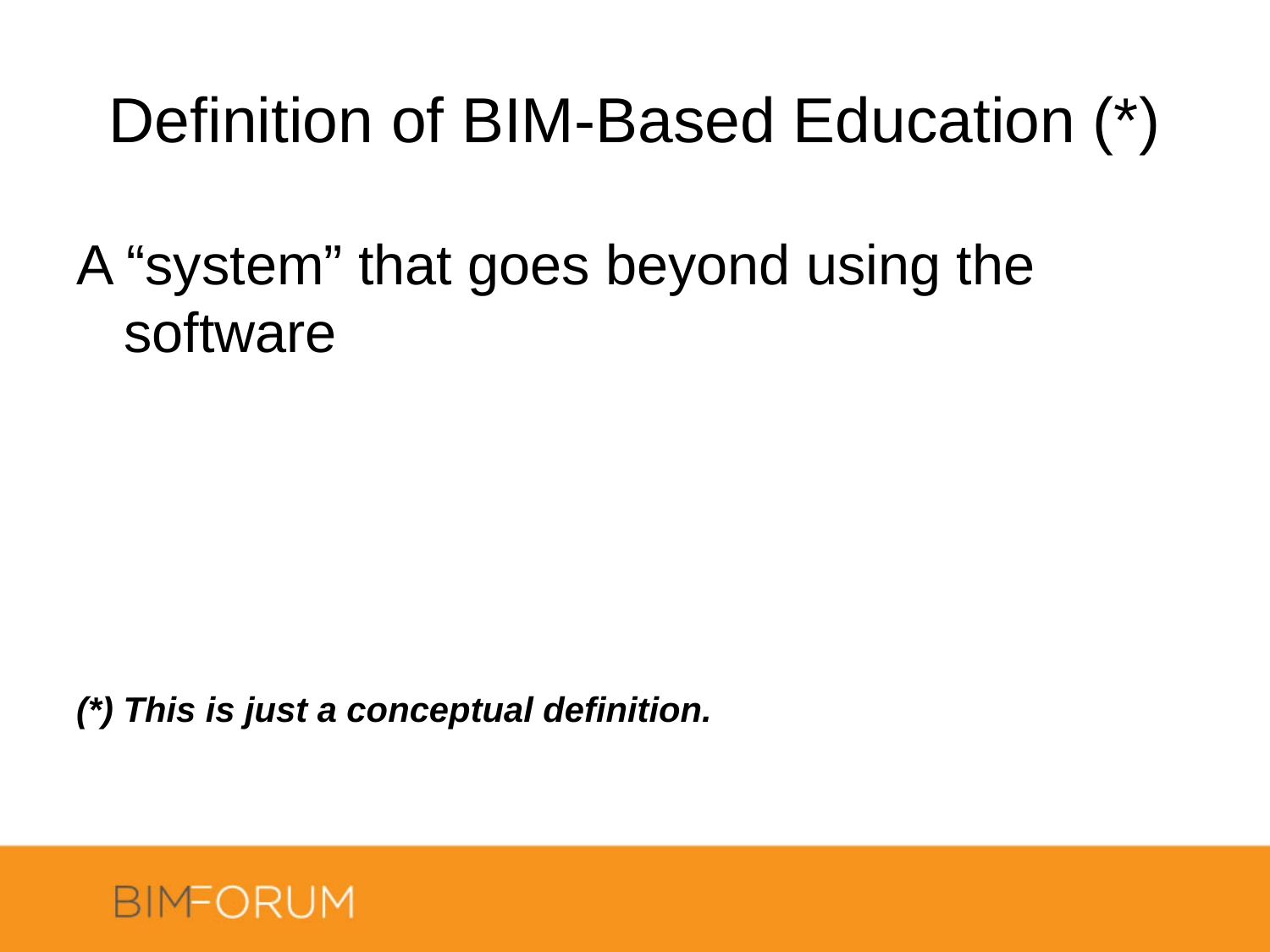

# Definition of BIM-Based Education (*)
A “system” that goes beyond using the software

(*) This is just a conceptual definition.